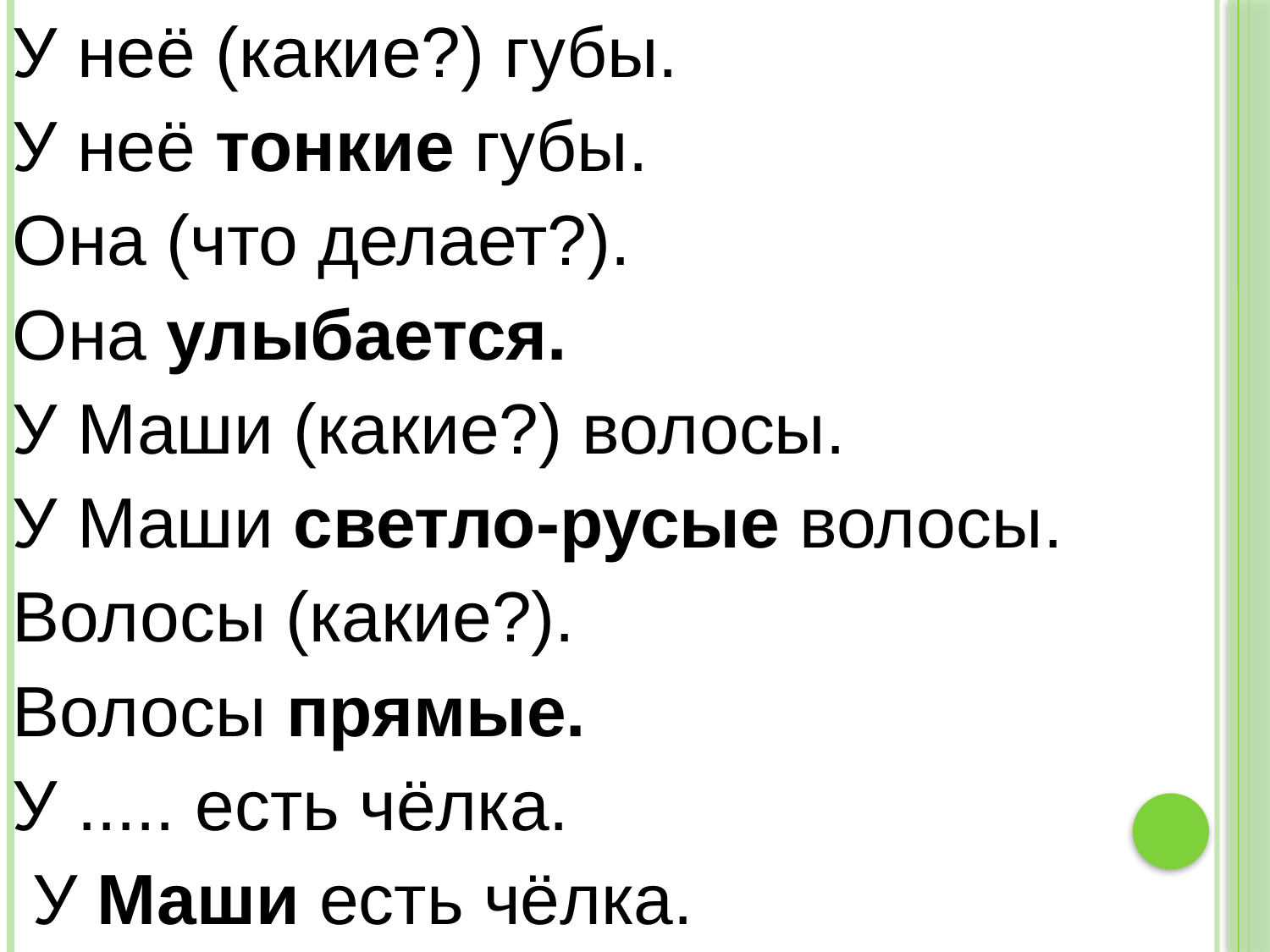

У неё (какие?) губы.
У неё тонкие губы.
Она (что делает?).
Она улыбается.
У Маши (какие?) волосы.
У Маши светло-русые волосы.
Волосы (какие?).
Волосы прямые.
У ..... есть чёлка.
 У Маши есть чёлка.